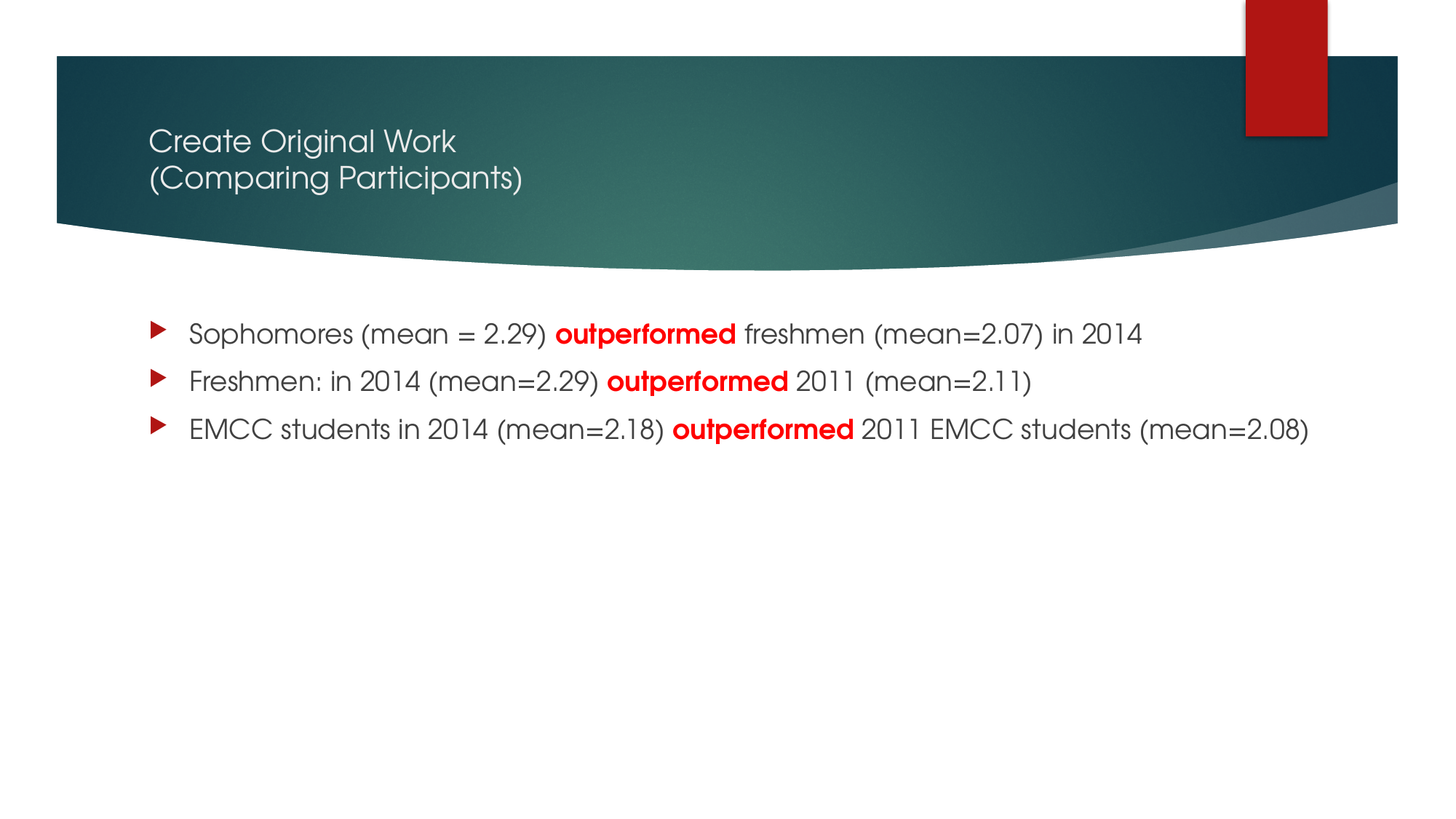

# Create Original Work (Comparing Participants)
Sophomores (mean = 2.29) outperformed freshmen (mean=2.07) in 2014
Freshmen: in 2014 (mean=2.29) outperformed 2011 (mean=2.11)
EMCC students in 2014 (mean=2.18) outperformed 2011 EMCC students (mean=2.08)